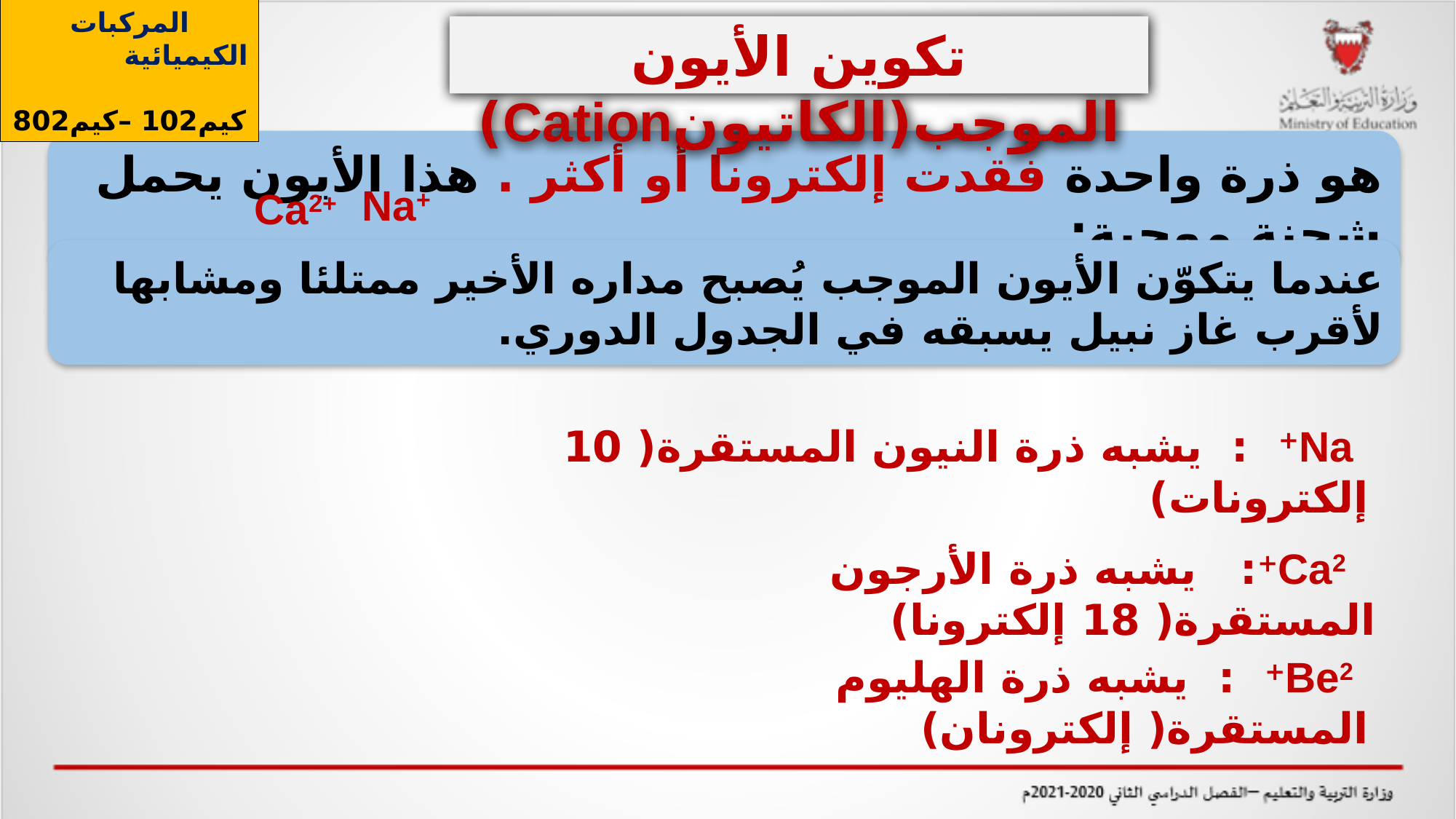

المركبات الكيميائية
كيم102 –كيم802
تكوين الأيون الموجب(الكاتيونCation)
هو ذرة واحدة فقدت إلكترونا أو أكثر . هذا الأيون يحمل شحنة موجبة:                             .......
Na+
Ca2+
عندما يتكوّن الأيون الموجب يُصبح مداره الأخير ممتلئا ومشابها لأقرب غاز نبيل يسبقه في الجدول الدوري.
 Na+  :  يشبه ذرة النيون المستقرة( 10 إلكترونات)
  Ca2+:   يشبه ذرة الأرجون المستقرة( 18 إلكترونا)
 Be2+  :  يشبه ذرة الهليوم المستقرة( إلكترونان)